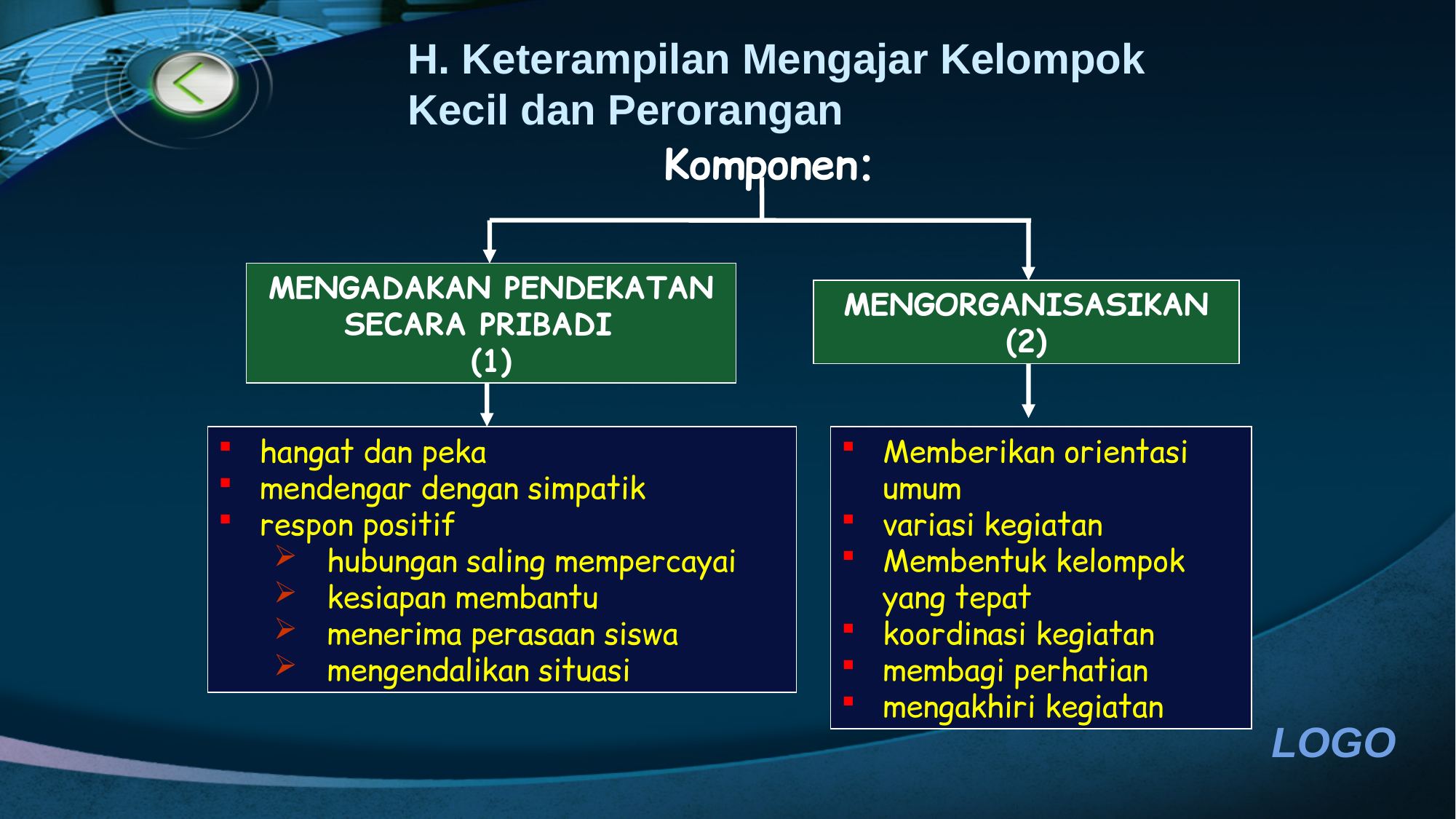

H. Keterampilan Mengajar Kelompok Kecil dan Perorangan

Komponen:

MENGADAKAN PENDEKATAN SECARA PRIBADI
(1)
MENGORGANISASIKAN
(2)

hangat dan peka
mendengar dengan simpatik
respon positif
hubungan saling mempercayai
kesiapan membantu
menerima perasaan siswa
mengendalikan situasi
Memberikan orientasi umum
variasi kegiatan
Membentuk kelompok yang tepat
koordinasi kegiatan
membagi perhatian
mengakhiri kegiatan